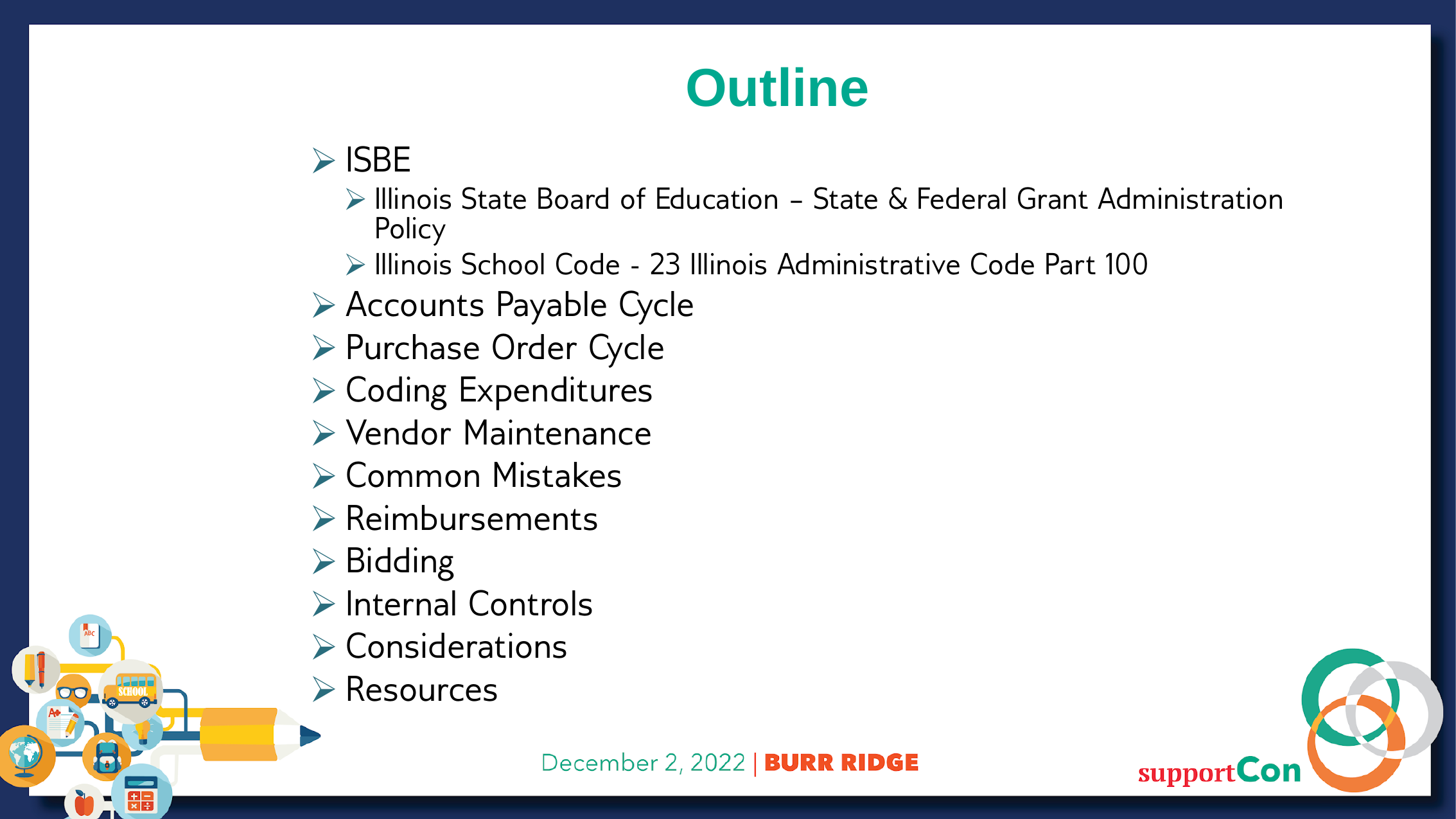

Outline
ISBE
Illinois State Board of Education – State & Federal Grant Administration Policy
Illinois School Code - 23 Illinois Administrative Code Part 100
Accounts Payable Cycle
Purchase Order Cycle
Coding Expenditures
Vendor Maintenance
Common Mistakes
Reimbursements
Bidding
Internal Controls
Considerations
Resources